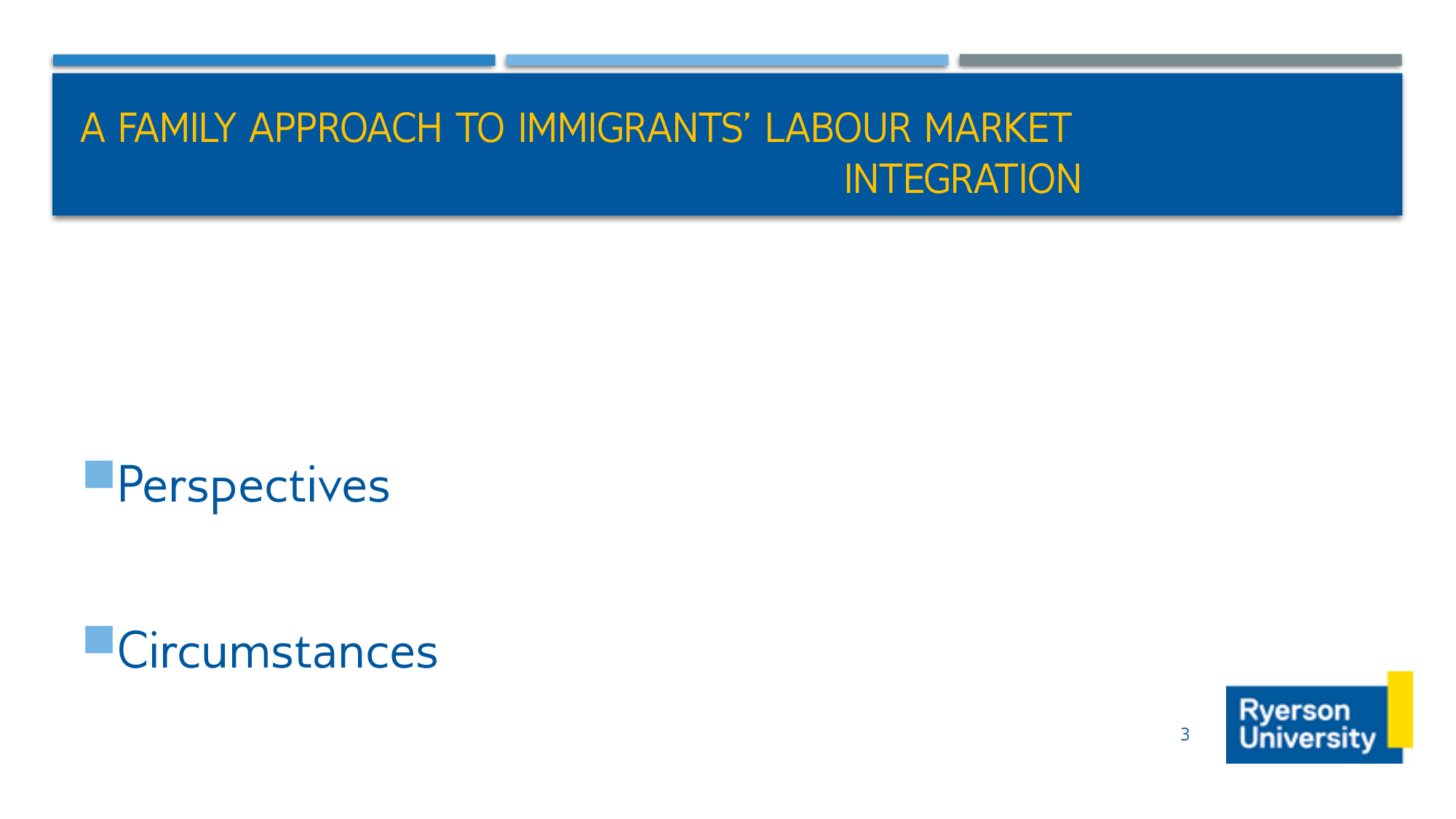

# A Family Approach to Immigrants’ labour Market        								integration

Perspectives

Circumstances

3